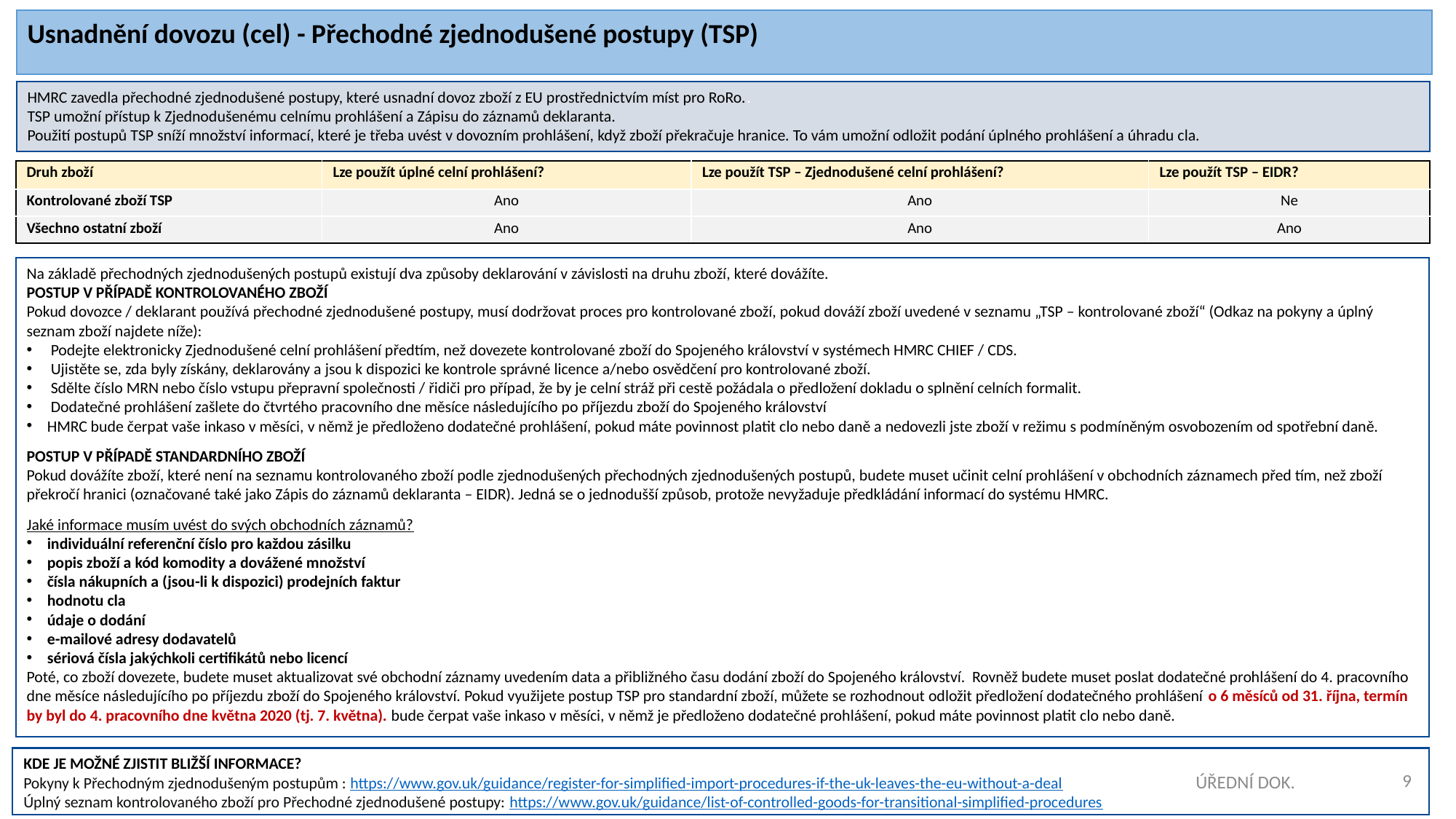

Usnadnění dovozu (cel) - Přechodné zjednodušené postupy (TSP)

HMRC zavedla přechodné zjednodušené postupy, které usnadní dovoz zboží z EU prostřednictvím míst pro RoRo..
TSP umožní přístup k Zjednodušenému celnímu prohlášení a Zápisu do záznamů deklaranta.
Použití postupů TSP sníží množství informací, které je třeba uvést v dovozním prohlášení, když zboží překračuje hranice. To vám umožní odložit podání úplného prohlášení a úhradu cla.

| Druh zboží | Lze použít úplné celní prohlášení? | Lze použít TSP – Zjednodušené celní prohlášení? | Lze použít TSP – EIDR? |
| --- | --- | --- | --- |
| Kontrolované zboží TSP | Ano | Ano | Ne |
| Všechno ostatní zboží | Ano | Ano | Ano |
Na základě přechodných zjednodušených postupů existují dva způsoby deklarování v závislosti na druhu zboží, které dovážíte.
POSTUP V PŘÍPADĚ KONTROLOVANÉHO ZBOŽÍ
Pokud dovozce / deklarant používá přechodné zjednodušené postupy, musí dodržovat proces pro kontrolované zboží, pokud dováží zboží uvedené v seznamu „TSP – kontrolované zboží“ (Odkaz na pokyny a úplný seznam zboží najdete níže):
 Podejte elektronicky Zjednodušené celní prohlášení předtím, než dovezete kontrolované zboží do Spojeného království v systémech HMRC CHIEF / CDS.
 Ujistěte se, zda byly získány, deklarovány a jsou k dispozici ke kontrole správné licence a/nebo osvědčení pro kontrolované zboží.
 Sdělte číslo MRN nebo číslo vstupu přepravní společnosti / řidiči pro případ, že by je celní stráž při cestě požádala o předložení dokladu o splnění celních formalit.
 Dodatečné prohlášení zašlete do čtvrtého pracovního dne měsíce následujícího po příjezdu zboží do Spojeného království
HMRC bude čerpat vaše inkaso v měsíci, v němž je předloženo dodatečné prohlášení, pokud máte povinnost platit clo nebo daně a nedovezli jste zboží v režimu s podmíněným osvobozením od spotřební daně.

POSTUP V PŘÍPADĚ STANDARDNÍHO ZBOŽÍ
Pokud dovážíte zboží, které není na seznamu kontrolovaného zboží podle zjednodušených přechodných zjednodušených postupů, budete muset učinit celní prohlášení v obchodních záznamech před tím, než zboží překročí hranici (označované také jako Zápis do záznamů deklaranta – EIDR). Jedná se o jednodušší způsob, protože nevyžaduje předkládání informací do systému HMRC.

Jaké informace musím uvést do svých obchodních záznamů?
individuální referenční číslo pro každou zásilku
popis zboží a kód komodity a dovážené množství
čísla nákupních a (jsou-li k dispozici) prodejních faktur
hodnotu cla
údaje o dodání
e-mailové adresy dodavatelů
sériová čísla jakýchkoli certifikátů nebo licencí
Poté, co zboží dovezete, budete muset aktualizovat své obchodní záznamy uvedením data a přibližného času dodání zboží do Spojeného království.  Rovněž budete muset poslat dodatečné prohlášení do 4. pracovního dne měsíce následujícího po příjezdu zboží do Spojeného království. Pokud využijete postup TSP pro standardní zboží, můžete se rozhodnout odložit předložení dodatečného prohlášení o 6 měsíců od 31. října, termín by byl do 4. pracovního dne května 2020 (tj. 7. května). bude čerpat vaše inkaso v měsíci, v němž je předloženo dodatečné prohlášení, pokud máte povinnost platit clo nebo daně.
KDE JE MOŽNÉ ZJISTIT BLIŽŠÍ INFORMACE?
Pokyny k Přechodným zjednodušeným postupům : https://www.gov.uk/guidance/register-for-simplified-import-procedures-if-the-uk-leaves-the-eu-without-a-deal
Úplný seznam kontrolovaného zboží pro Přechodné zjednodušené postupy: https://www.gov.uk/guidance/list-of-controlled-goods-for-transitional-simplified-procedures

9
ÚŘEDNÍ DOK.